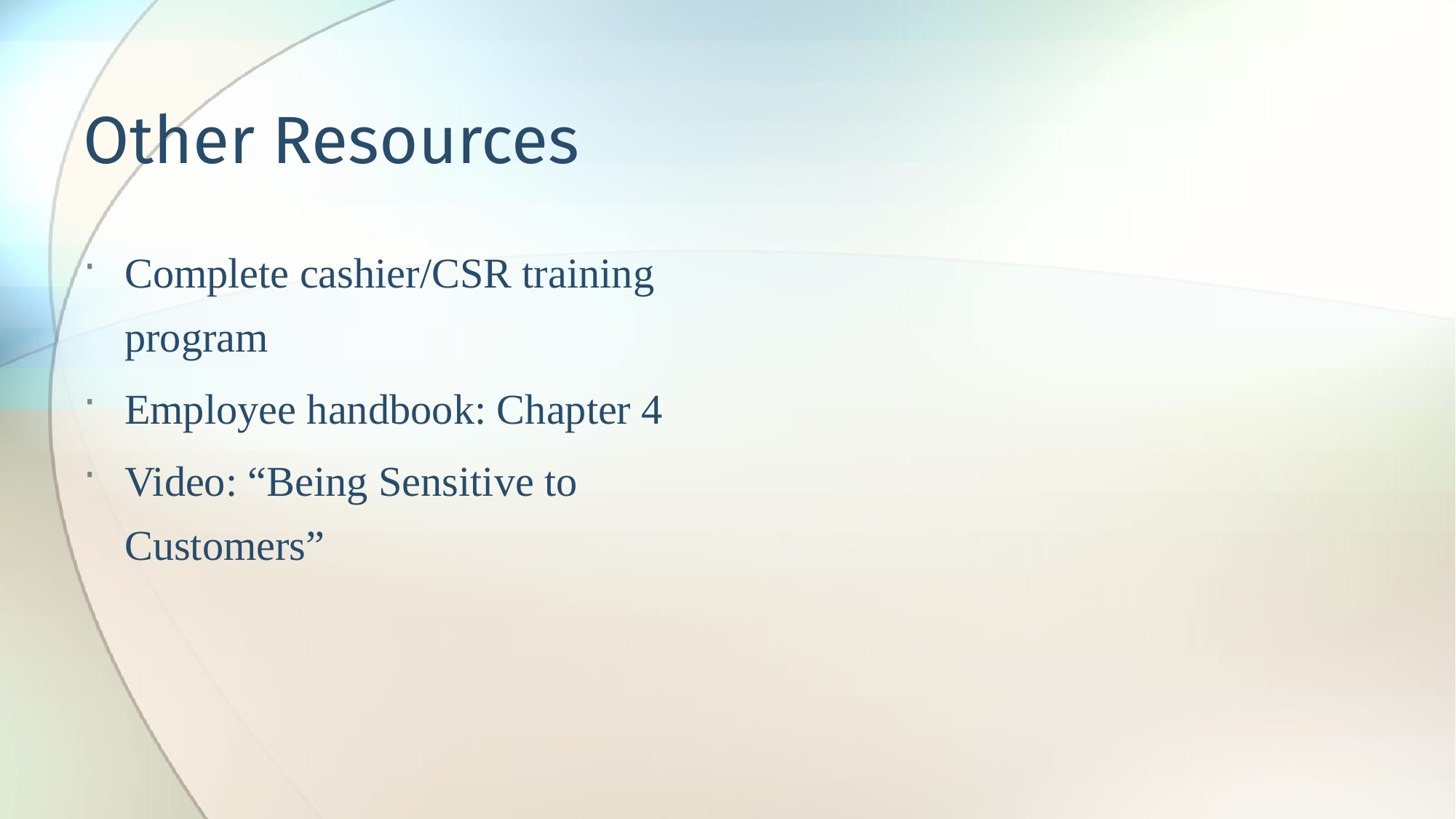

# Other Resources
Complete cashier/CSR training program
Employee handbook: Chapter 4
Video: “Being Sensitive to Customers”